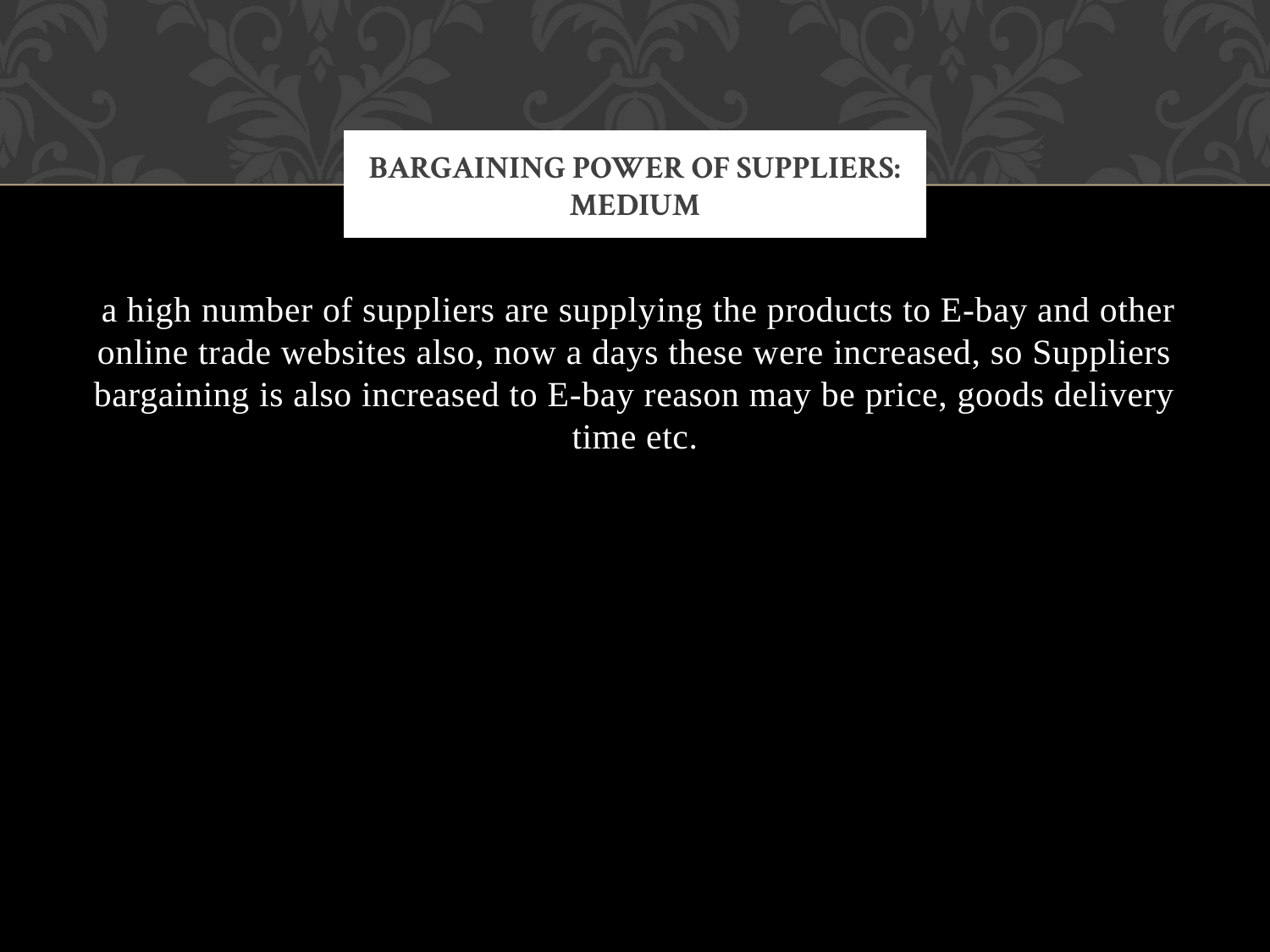

# Bargaining Power of Suppliers: Medium
 a high number of suppliers are supplying the products to E-bay and other online trade websites also, now a days these were increased, so Suppliers bargaining is also increased to E-bay reason may be price, goods delivery time etc.